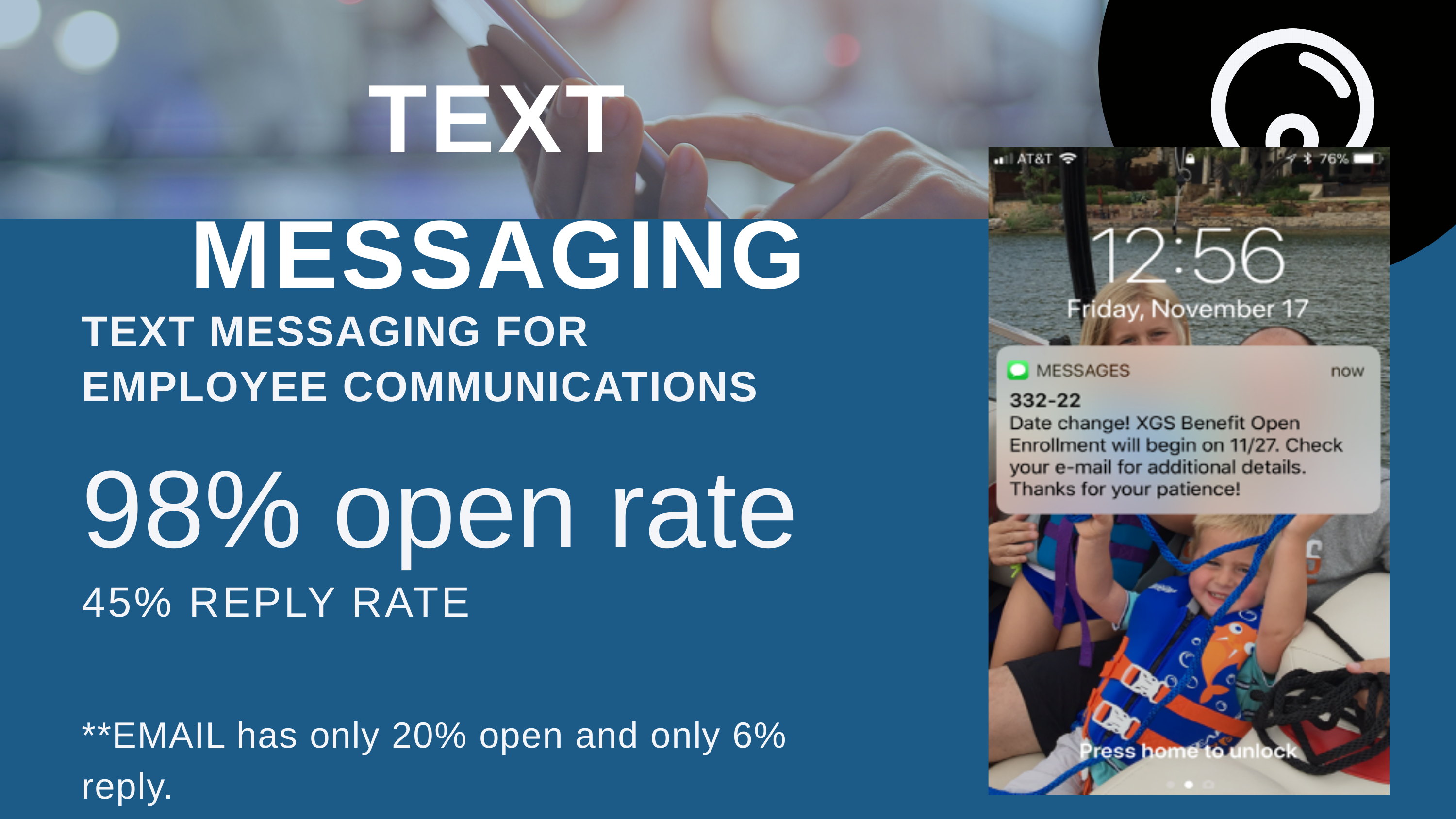

TEXT MESSAGING

TEXT MESSAGING FOR EMPLOYEE COMMUNICATIONS
98% open rate
45% REPLY RATE
**EMAIL has only 20% open and only 6% reply.